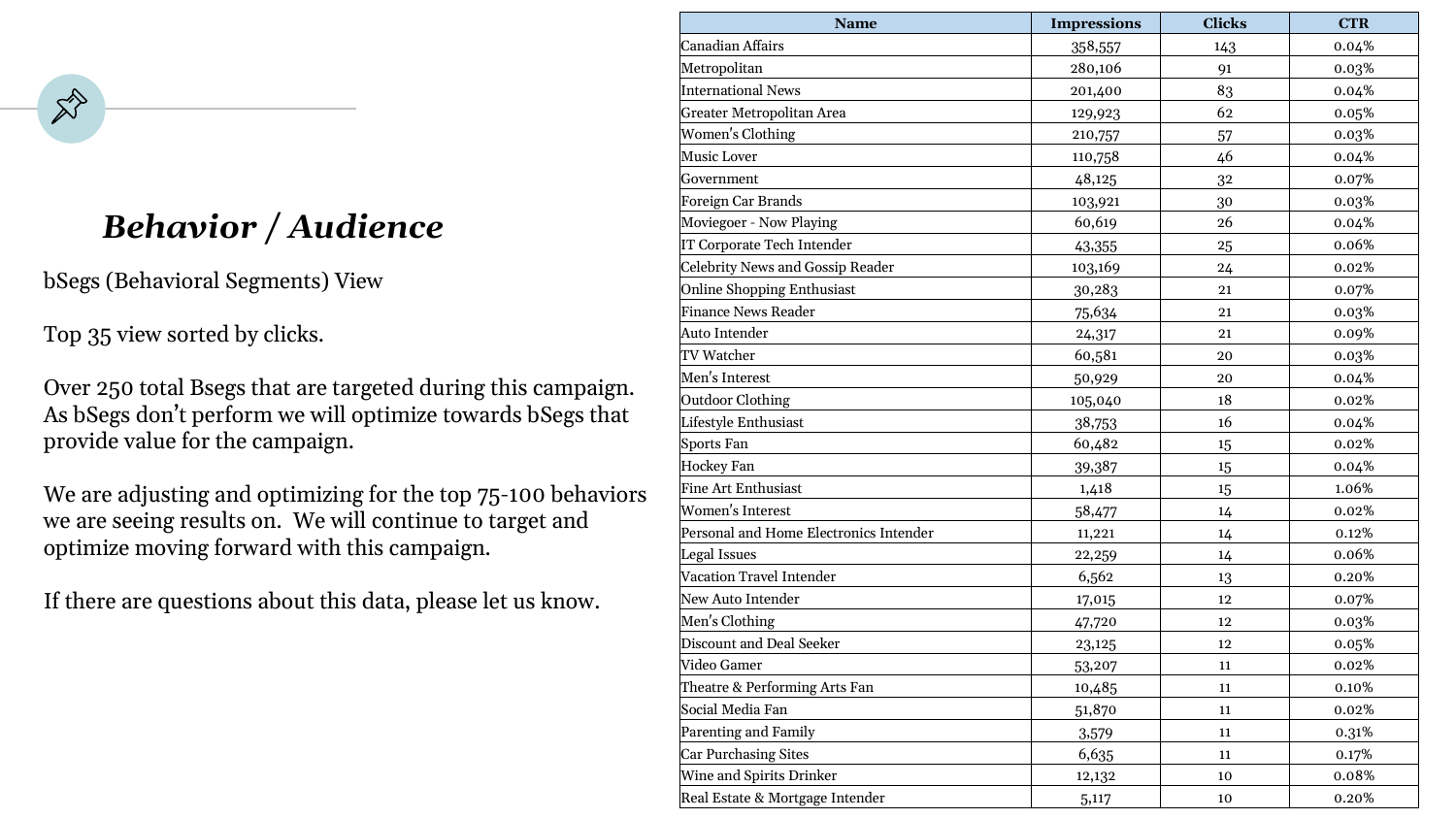

| Name | Impressions | Clicks | CTR |
| --- | --- | --- | --- |
| Canadian Affairs | 358,557 | 143 | 0.04% |
| Metropolitan | 280,106 | 91 | 0.03% |
| International News | 201,400 | 83 | 0.04% |
| Greater Metropolitan Area | 129,923 | 62 | 0.05% |
| Women's Clothing | 210,757 | 57 | 0.03% |
| Music Lover | 110,758 | 46 | 0.04% |
| Government | 48,125 | 32 | 0.07% |
| Foreign Car Brands | 103,921 | 30 | 0.03% |
| Moviegoer - Now Playing | 60,619 | 26 | 0.04% |
| IT Corporate Tech Intender | 43,355 | 25 | 0.06% |
| Celebrity News and Gossip Reader | 103,169 | 24 | 0.02% |
| Online Shopping Enthusiast | 30,283 | 21 | 0.07% |
| Finance News Reader | 75,634 | 21 | 0.03% |
| Auto Intender | 24,317 | 21 | 0.09% |
| TV Watcher | 60,581 | 20 | 0.03% |
| Men's Interest | 50,929 | 20 | 0.04% |
| Outdoor Clothing | 105,040 | 18 | 0.02% |
| Lifestyle Enthusiast | 38,753 | 16 | 0.04% |
| Sports Fan | 60,482 | 15 | 0.02% |
| Hockey Fan | 39,387 | 15 | 0.04% |
| Fine Art Enthusiast | 1,418 | 15 | 1.06% |
| Women's Interest | 58,477 | 14 | 0.02% |
| Personal and Home Electronics Intender | 11,221 | 14 | 0.12% |
| Legal Issues | 22,259 | 14 | 0.06% |
| Vacation Travel Intender | 6,562 | 13 | 0.20% |
| New Auto Intender | 17,015 | 12 | 0.07% |
| Men's Clothing | 47,720 | 12 | 0.03% |
| Discount and Deal Seeker | 23,125 | 12 | 0.05% |
| Video Gamer | 53,207 | 11 | 0.02% |
| Theatre & Performing Arts Fan | 10,485 | 11 | 0.10% |
| Social Media Fan | 51,870 | 11 | 0.02% |
| Parenting and Family | 3,579 | 11 | 0.31% |
| Car Purchasing Sites | 6,635 | 11 | 0.17% |
| Wine and Spirits Drinker | 12,132 | 10 | 0.08% |
| Real Estate & Mortgage Intender | 5,117 | 10 | 0.20% |

Behavior / Audience
bSegs (Behavioral Segments) View

Top 35 view sorted by clicks.

Over 250 total Bsegs that are targeted during this campaign.  As bSegs don’t perform we will optimize towards bSegs that provide value for the campaign.

We are adjusting and optimizing for the top 75-100 behaviors we are seeing results on.  We will continue to target and optimize moving forward with this campaign.

If there are questions about this data, please let us know.